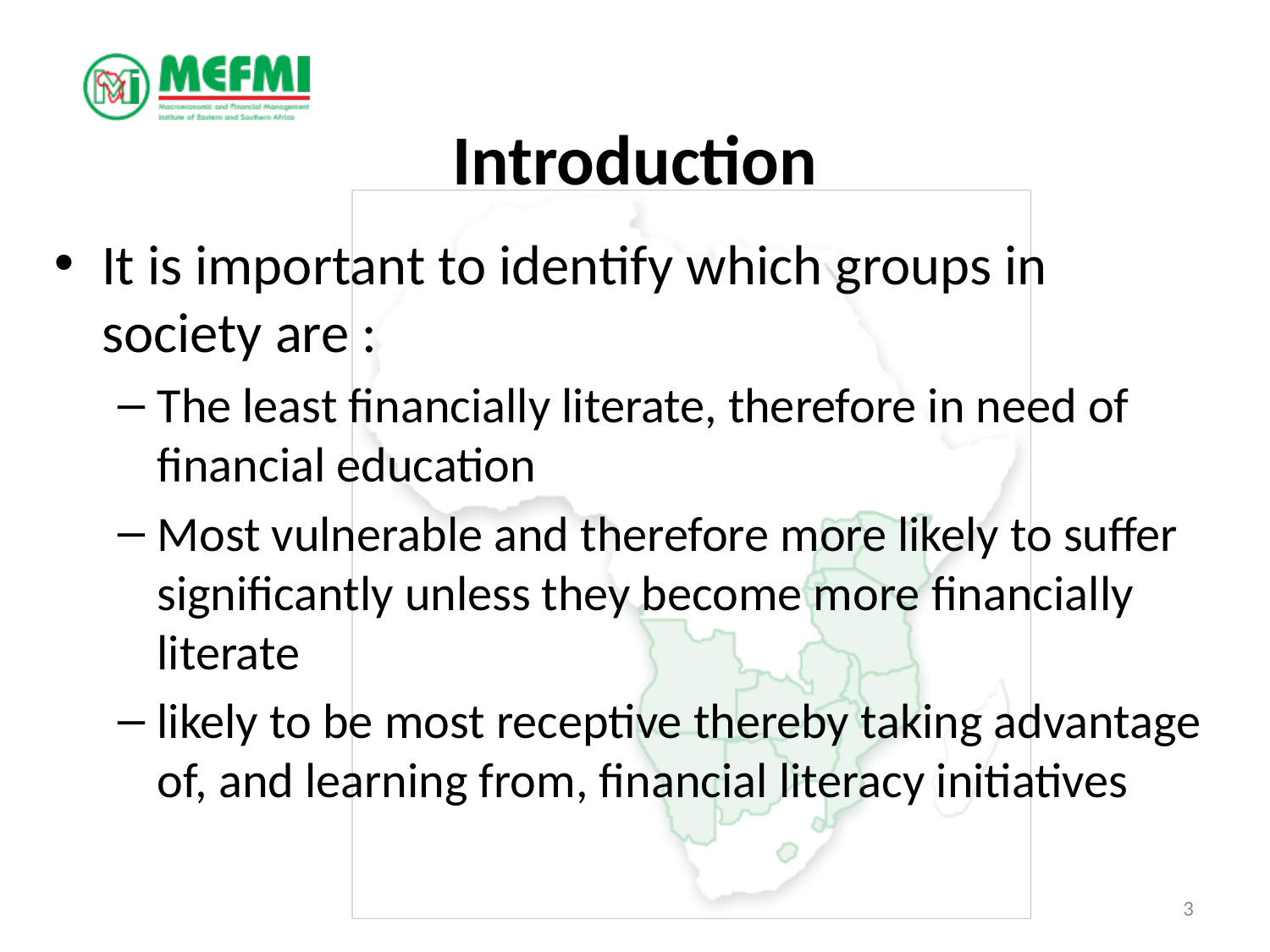

# Introduction
It is important to identify which groups in society are :
The least financially literate, therefore in need of financial education
Most vulnerable and therefore more likely to suffer significantly unless they become more financially literate
likely to be most receptive thereby taking advantage of, and learning from, financial literacy initiatives

3